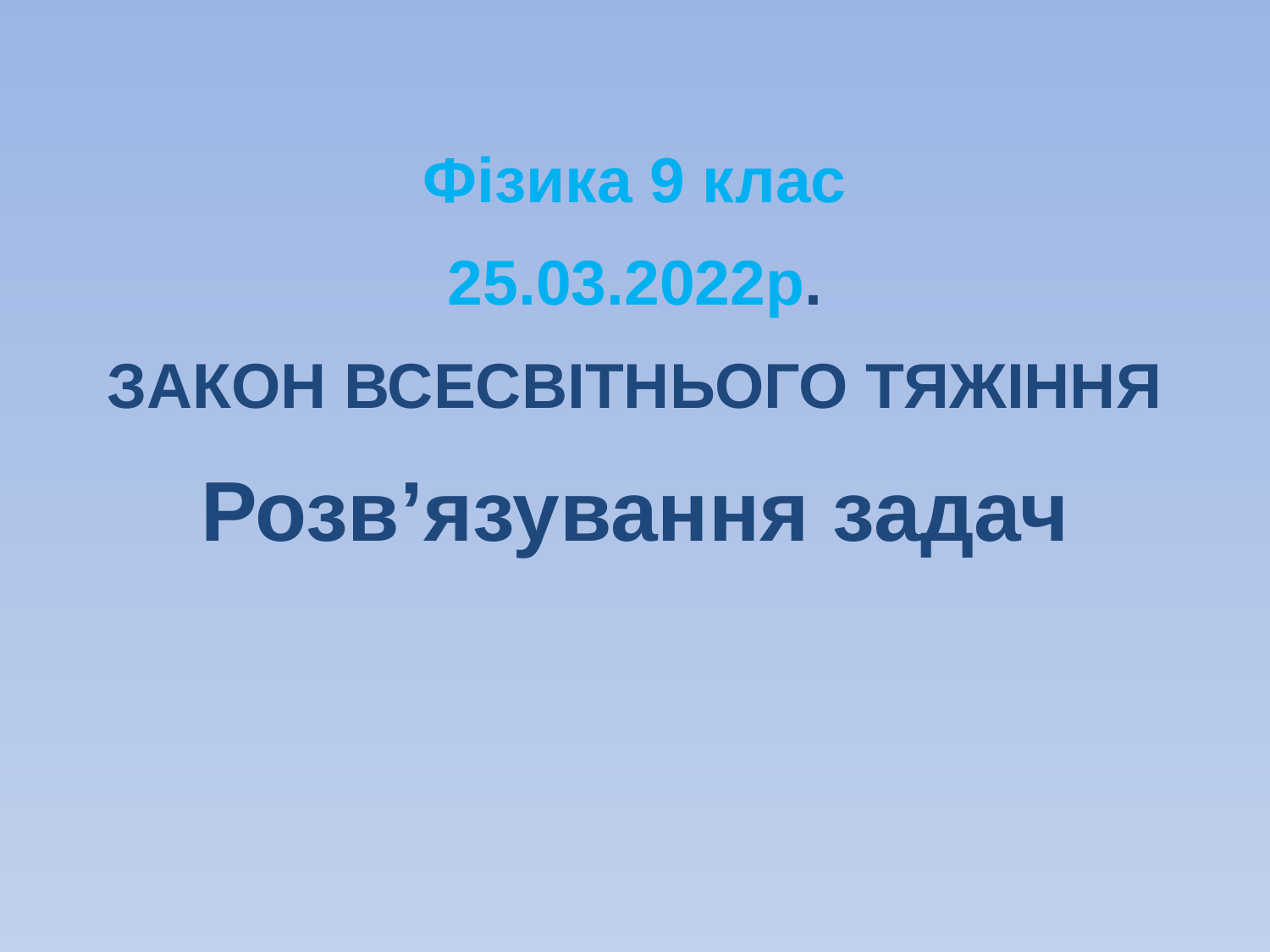

# Фізика 9 клас 25.03.2022р. ЗАКОН ВСЕСВІТНЬОГО ТЯЖІННЯ Розв’язування задач